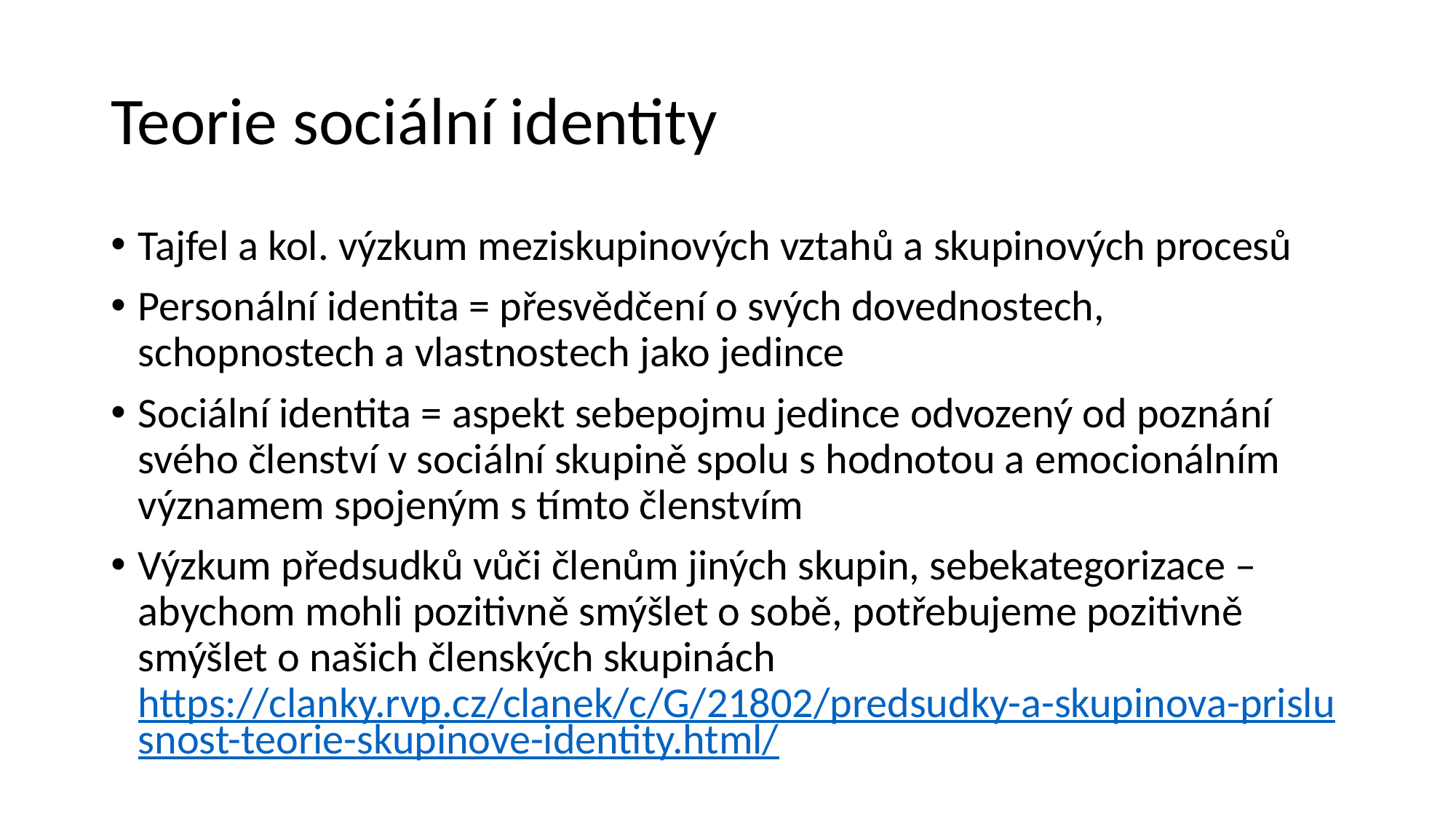

# Teorie sociální identity
Tajfel a kol. výzkum meziskupinových vztahů a skupinových procesů
Personální identita = přesvědčení o svých dovednostech, schopnostech a vlastnostech jako jedince
Sociální identita = aspekt sebepojmu jedince odvozený od poznání svého členství v sociální skupině spolu s hodnotou a emocionálním významem spojeným s tímto členstvím
Výzkum předsudků vůči členům jiných skupin, sebekategorizace – abychom mohli pozitivně smýšlet o sobě, potřebujeme pozitivně smýšlet o našich členských skupinách https://clanky.rvp.cz/clanek/c/G/21802/predsudky-a-skupinova-prislusnost-teorie-skupinove-identity.html/